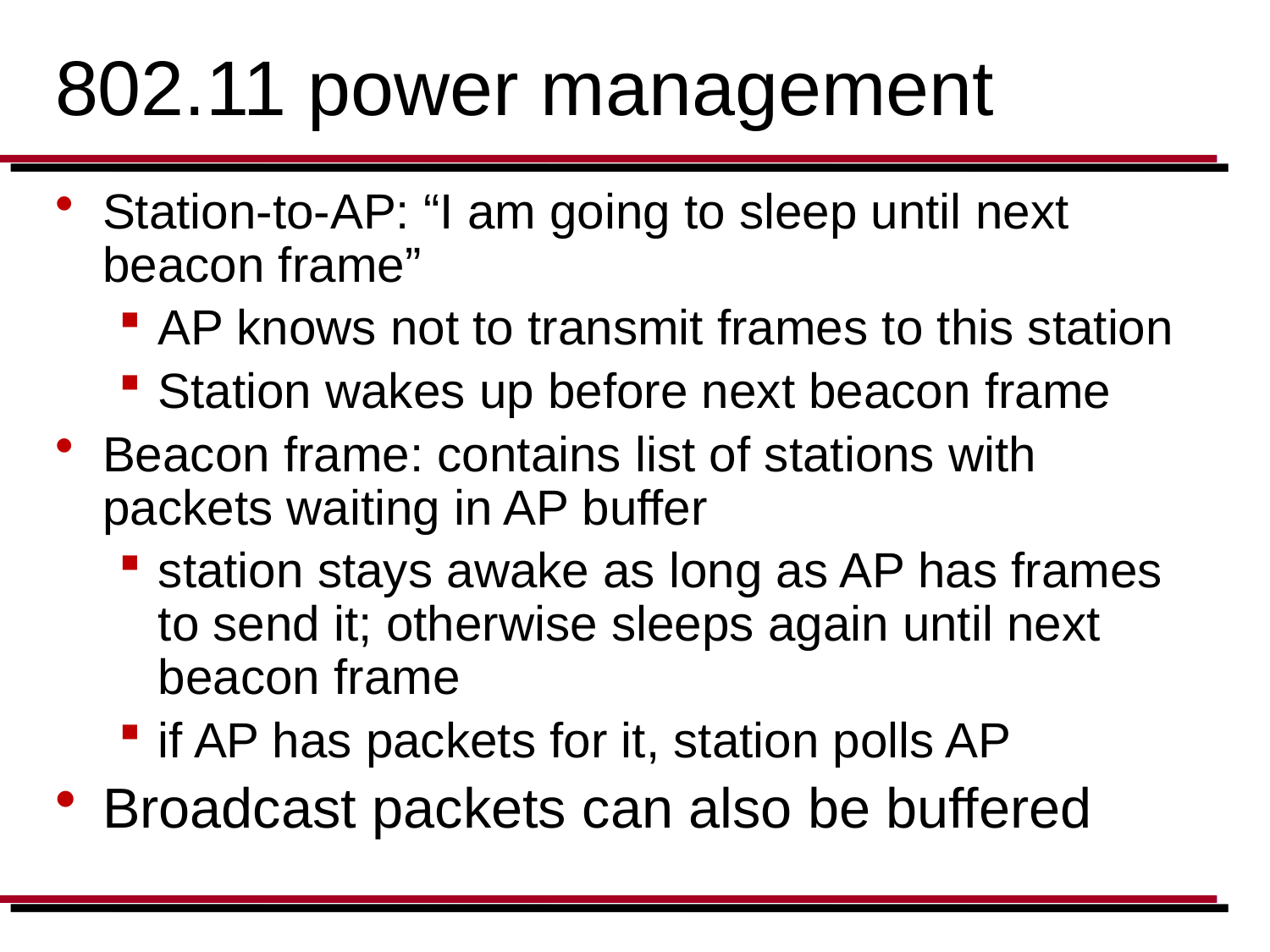

# 802.11 power management
Station-to-AP: “I am going to sleep until next beacon frame”
AP knows not to transmit frames to this station
Station wakes up before next beacon frame
Beacon frame: contains list of stations with packets waiting in AP buffer
station stays awake as long as AP has frames to send it; otherwise sleeps again until next beacon frame
if AP has packets for it, station polls AP
Broadcast packets can also be buffered